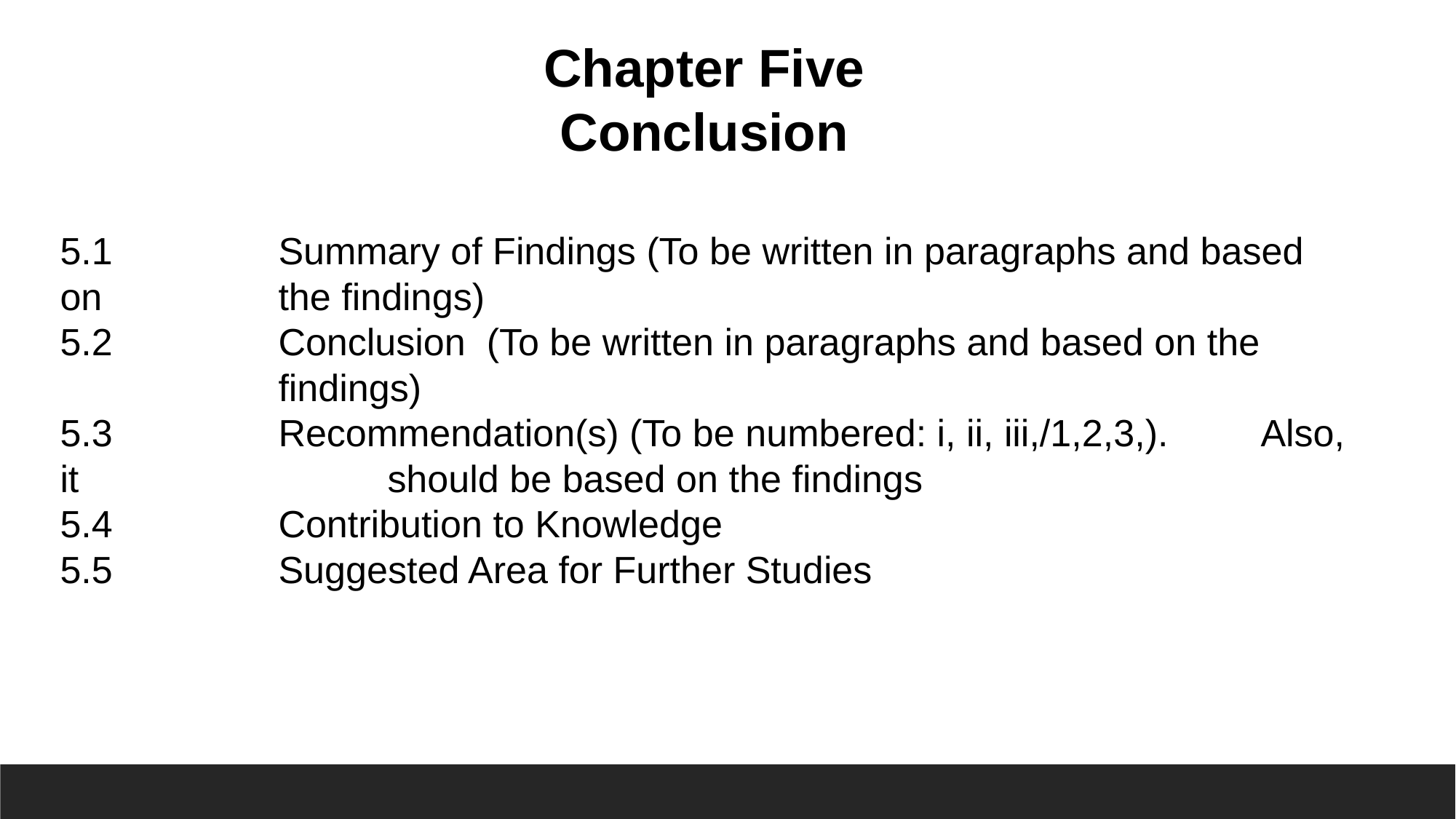

Chapter Five
Conclusion

5.1		Summary of Findings (To be written in paragraphs and based on		the findings)
5.2		Conclusion  (To be written in paragraphs and based on the			findings)
5.3		Recommendation(s) (To be numbered: i, ii, iii,/1,2,3,).	Also, it			should be based on the findings
5.4		Contribution to Knowledge
5.5		Suggested Area for Further Studies